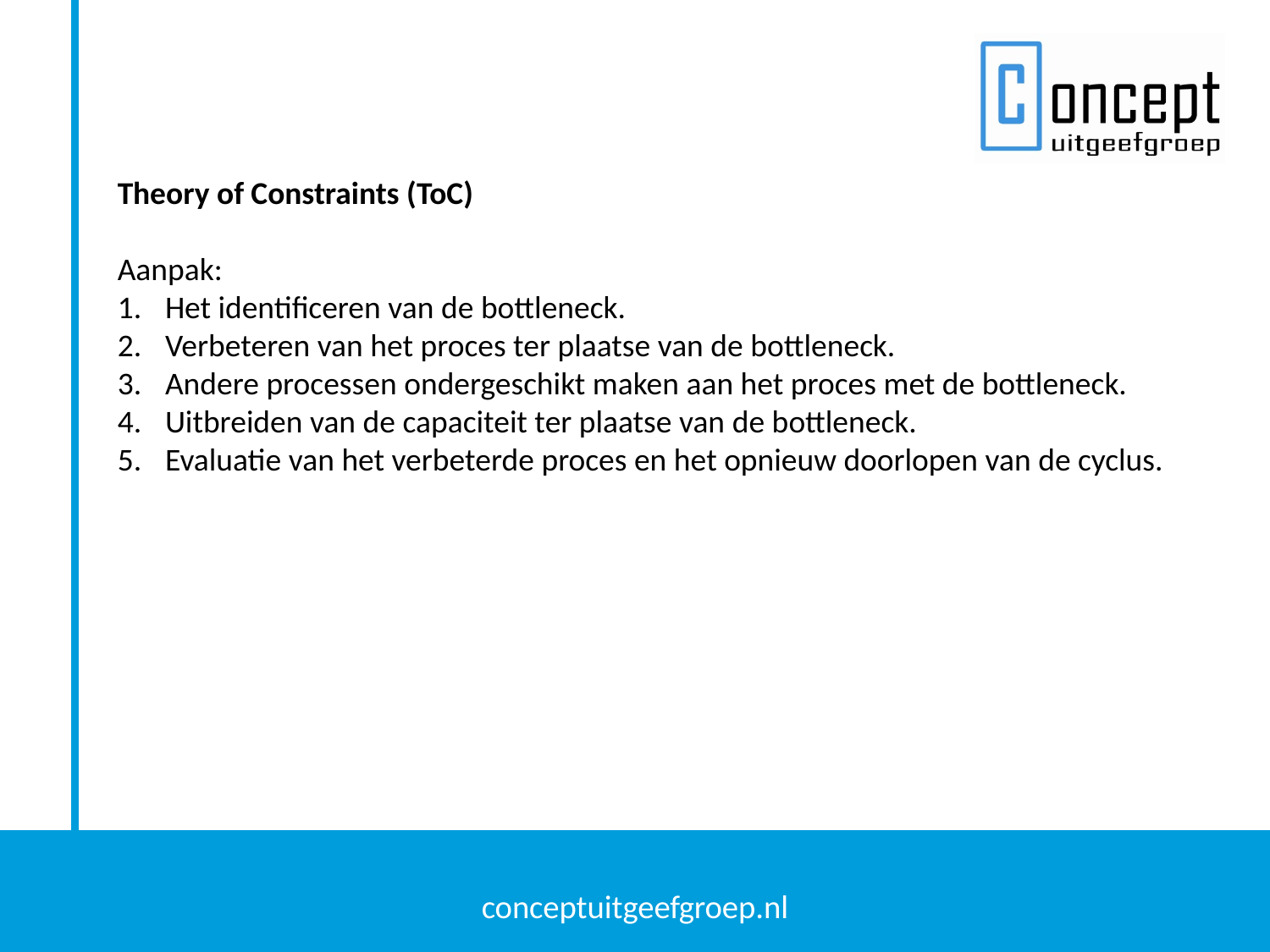

Theory of Constraints (ToC)

Aanpak:
Het identificeren van de bottleneck.
Verbeteren van het proces ter plaatse van de bottleneck.
Andere processen ondergeschikt maken aan het proces met de bottleneck.
Uitbreiden van de capaciteit ter plaatse van de bottleneck.
Evaluatie van het verbeterde proces en het opnieuw doorlopen van de cyclus.